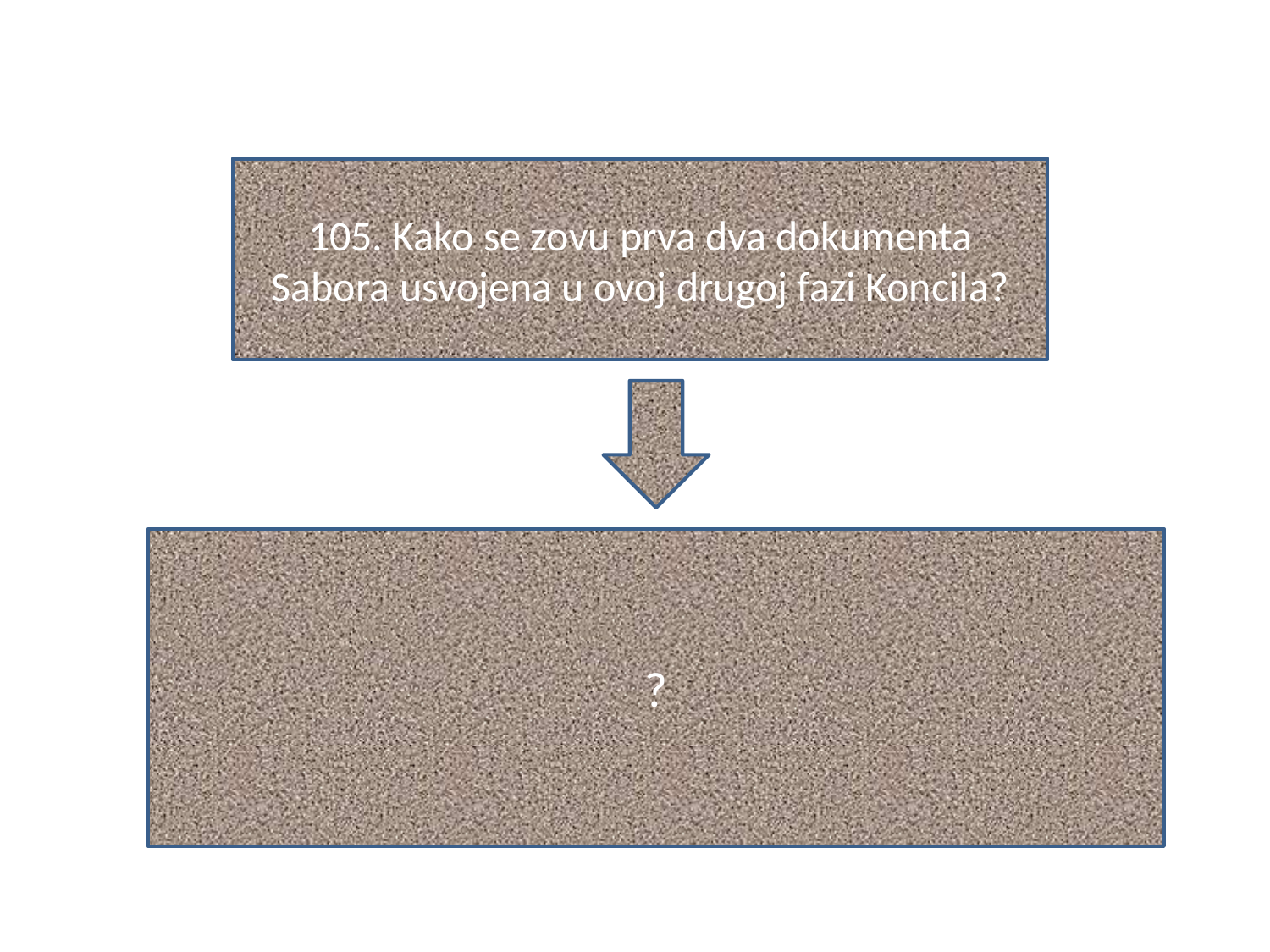

#
105. Kako se zovu prva dva dokumenta Sabora usvojena u ovoj drugoj fazi Koncila?

?